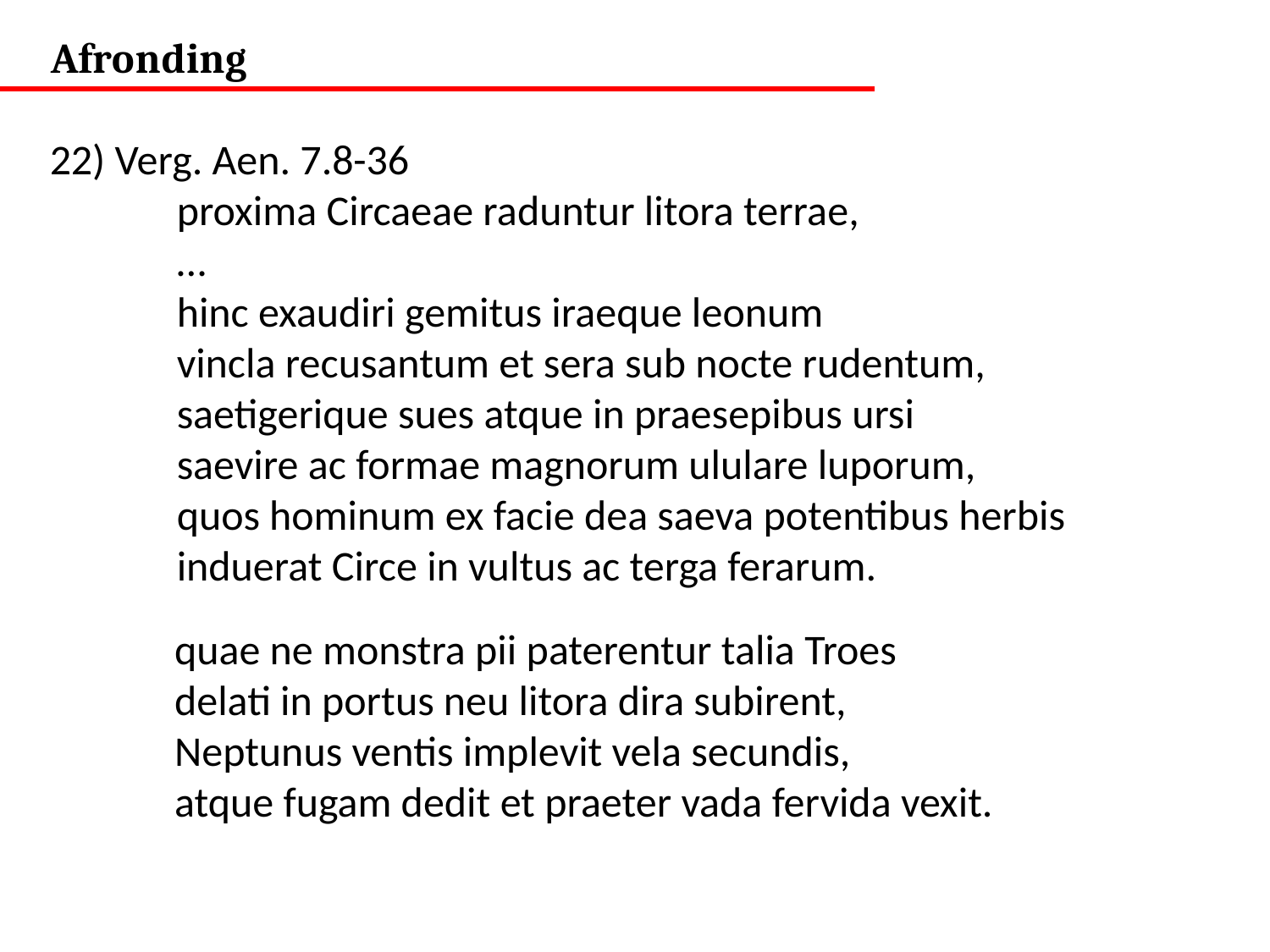

Afronding
22) Verg. Aen. 7.8-36
proxima Circaeae raduntur litora terrae,
…
hinc exaudiri gemitus iraeque leonum
vincla recusantum et sera sub nocte rudentum,
saetigerique sues atque in praesepibus ursi
saevire ac formae magnorum ululare luporum,
quos hominum ex facie dea saeva potentibus herbis
induerat Circe in vultus ac terga ferarum.

quae ne monstra pii paterentur talia Troes
delati in portus neu litora dira subirent,
Neptunus ventis implevit vela secundis,
atque fugam dedit et praeter vada fervida vexit.